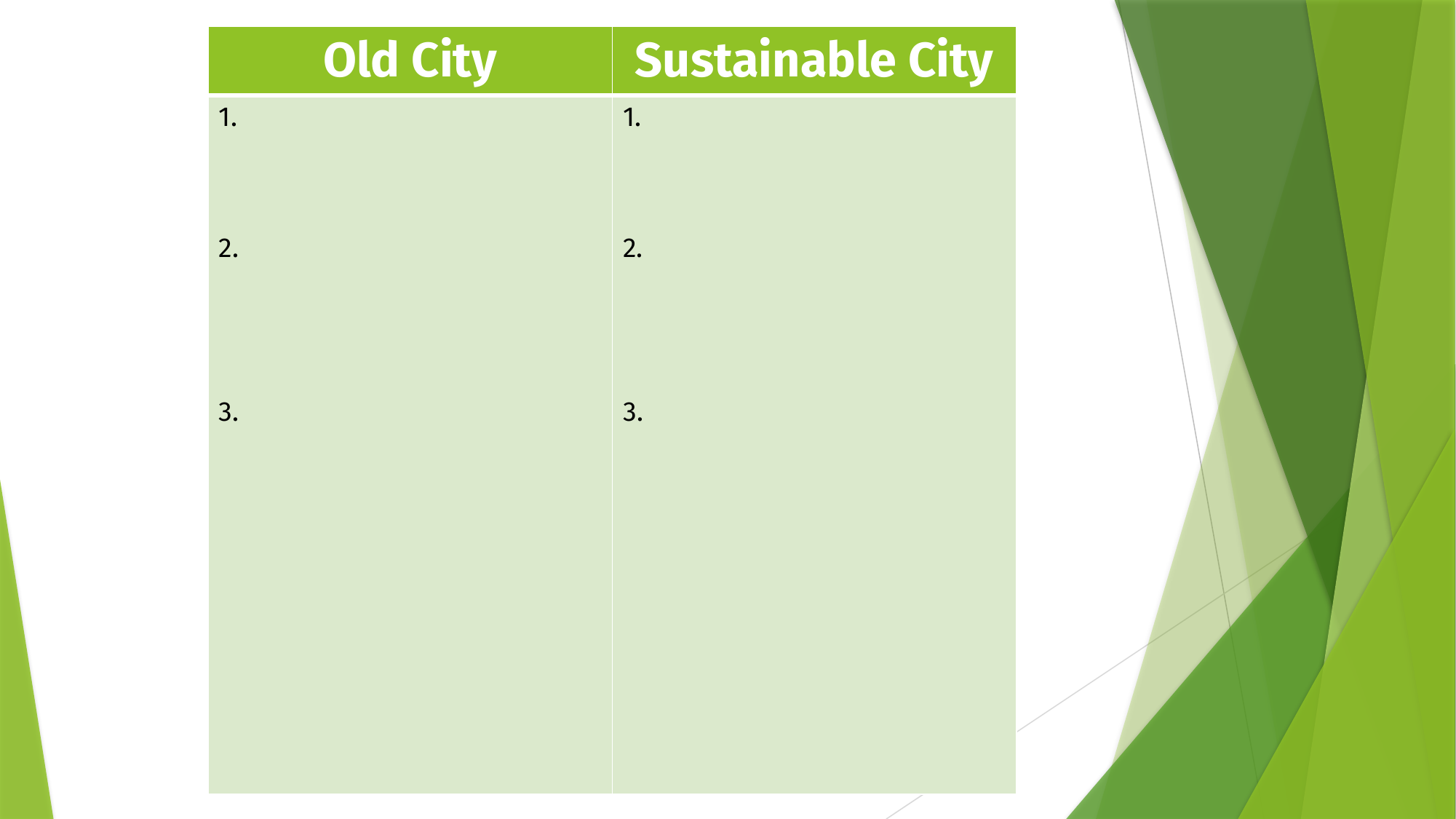

| Old City | Sustainable City |
| --- | --- |
| 1. 2. 3. | 1. 2. 3. |